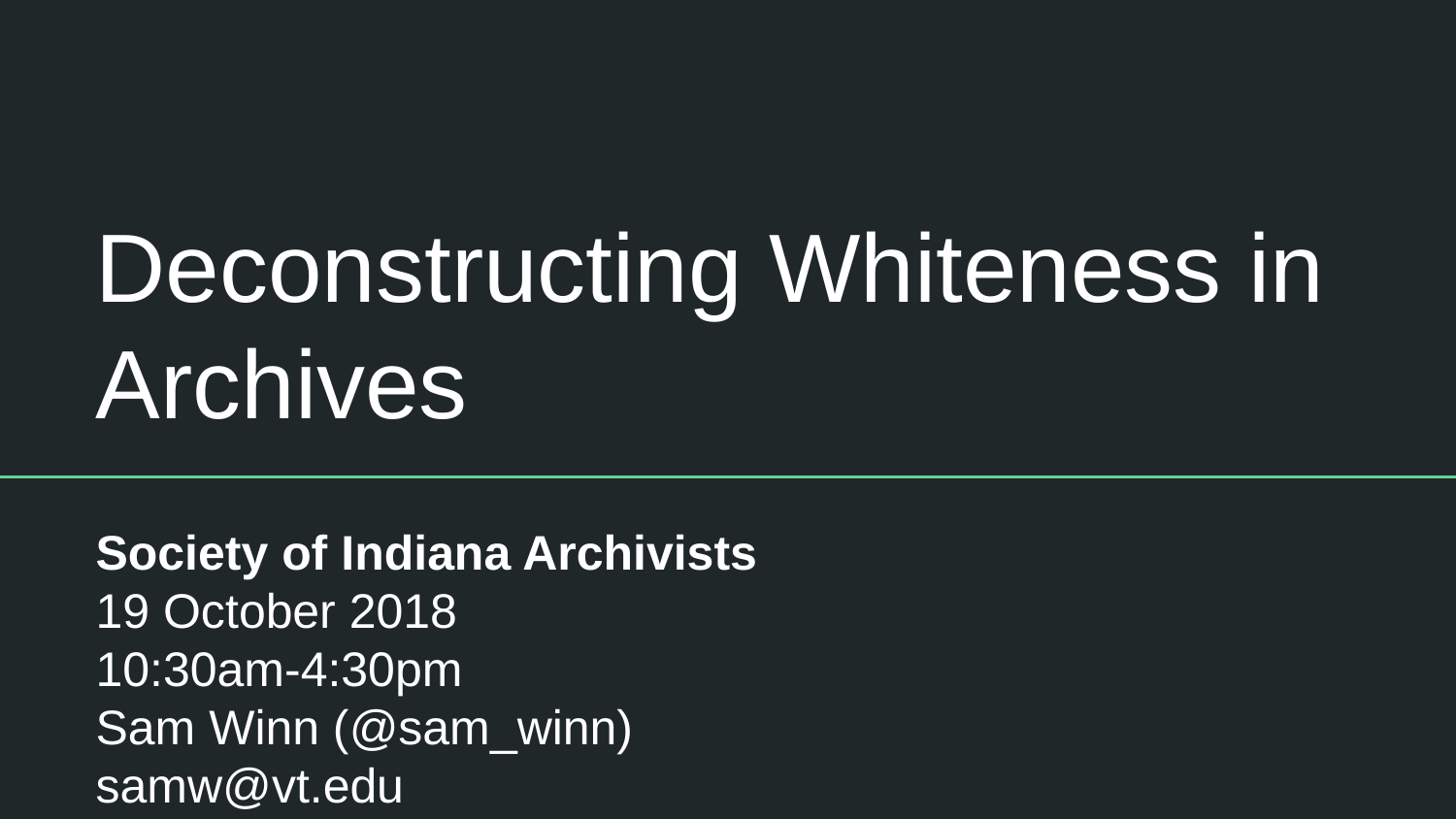

# Deconstructing Whiteness in Archives
Society of Indiana Archivists
19 October 2018
10:30am-4:30pm
Sam Winn (@sam_winn)
samw@vt.edu